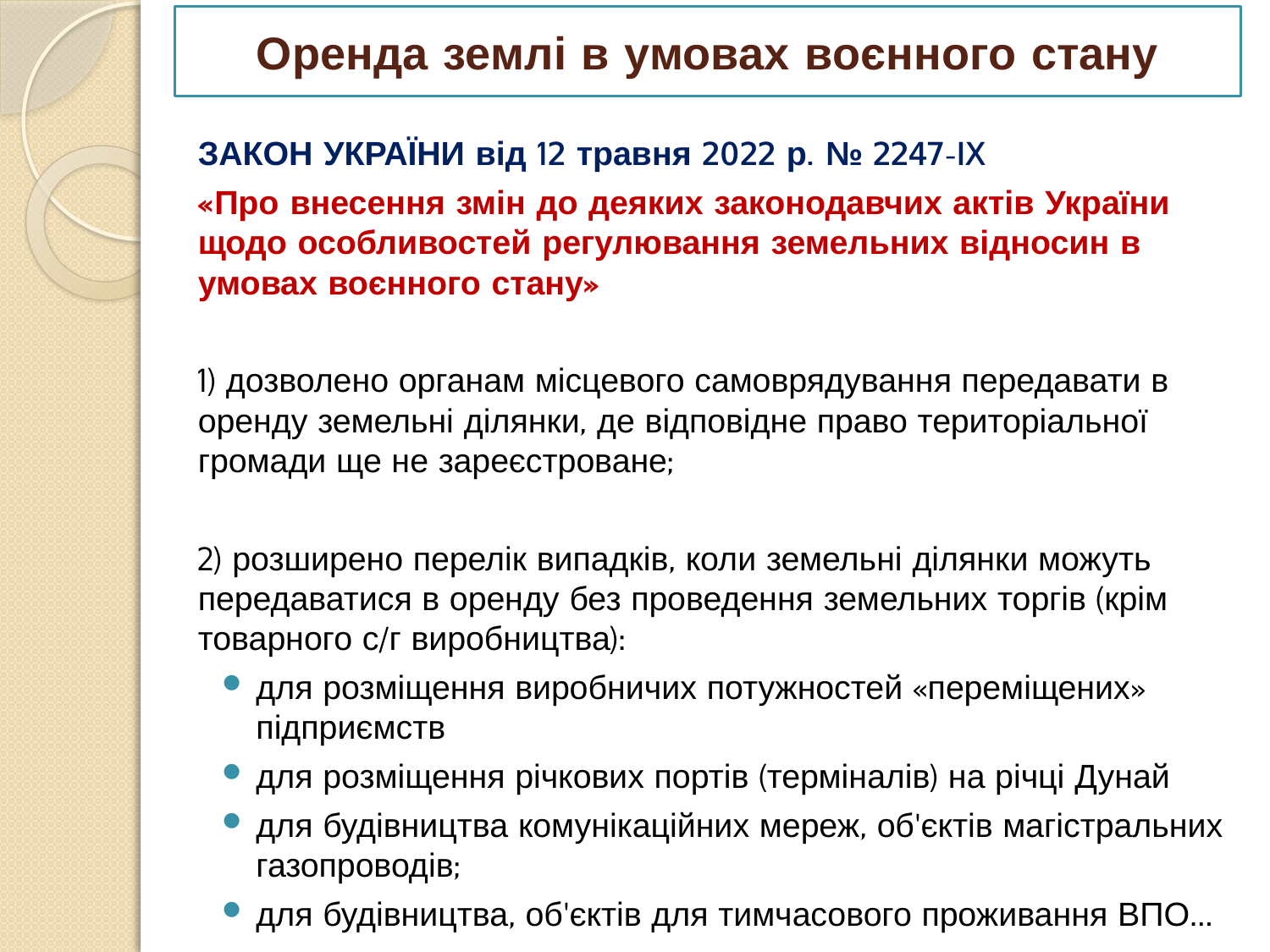

# Оренда землі в умовах воєнного стану
ЗАКОН УКРАЇНИ від 12 травня 2022 р. № 2247-IX
«Про внесення змін до деяких законодавчих актів України щодо особливостей регулювання земельних відносин в умовах воєнного стану»

1) дозволено органам місцевого самоврядування передавати в оренду земельні ділянки, де відповідне право територіальної громади ще не зареєстроване;

2) розширено перелік випадків, коли земельні ділянки можуть передаватися в оренду без проведення земельних торгів (крім товарного с/г виробництва):
для розміщення виробничих потужностей «переміщених» підприємств
для розміщення річкових портів (терміналів) на річці Дунай
для будівництва комунікаційних мереж, об'єктів магістральних газопроводів;
для будівництва, об'єктів для тимчасового проживання ВПО…